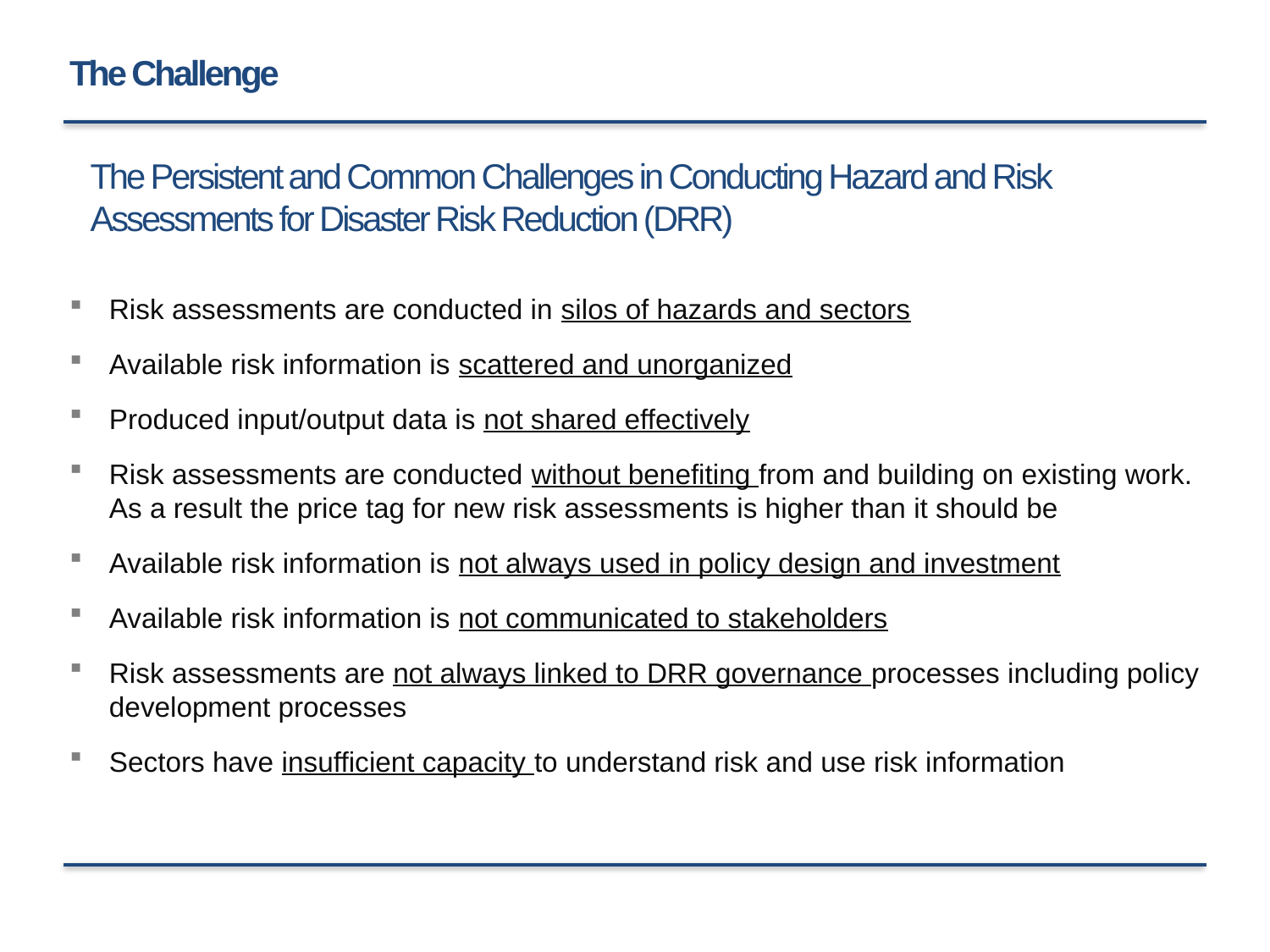

The Challenge
The Persistent and Common Challenges in Conducting Hazard and Risk Assessments for Disaster Risk Reduction (DRR)
Risk assessments are conducted in silos of hazards and sectors
Available risk information is scattered and unorganized
Produced input/output data is not shared effectively
Risk assessments are conducted without benefiting from and building on existing work. As a result the price tag for new risk assessments is higher than it should be
Available risk information is not always used in policy design and investment
Available risk information is not communicated to stakeholders
Risk assessments are not always linked to DRR governance processes including policy development processes
Sectors have insufficient capacity to understand risk and use risk information